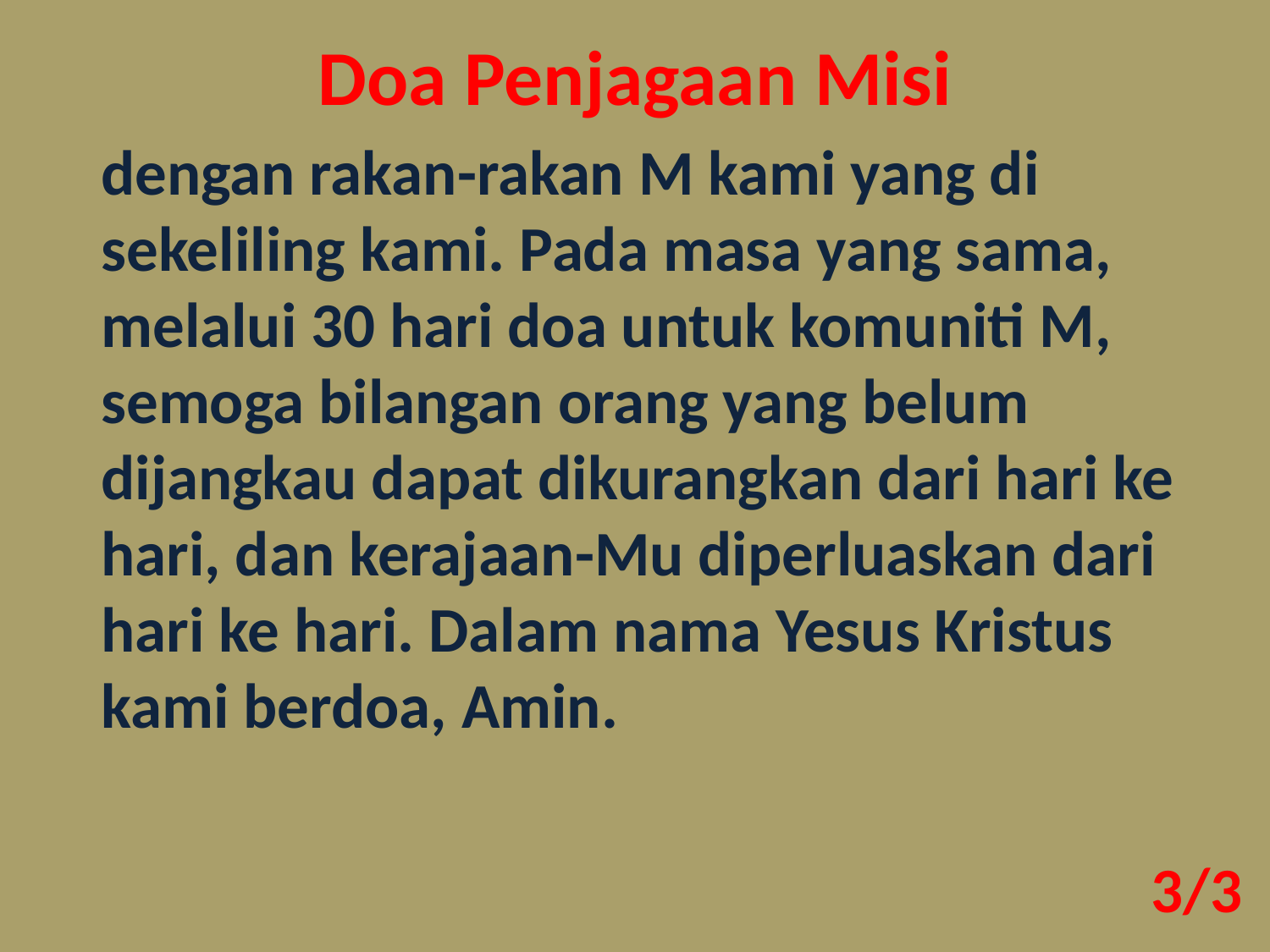

Doa Penjagaan Misi
dengan rakan-rakan M kami yang di sekeliling kami. Pada masa yang sama, melalui 30 hari doa untuk komuniti M, semoga bilangan orang yang belum dijangkau dapat dikurangkan dari hari ke hari, dan kerajaan-Mu diperluaskan dari hari ke hari. Dalam nama Yesus Kristus kami berdoa, Amin.
3/3